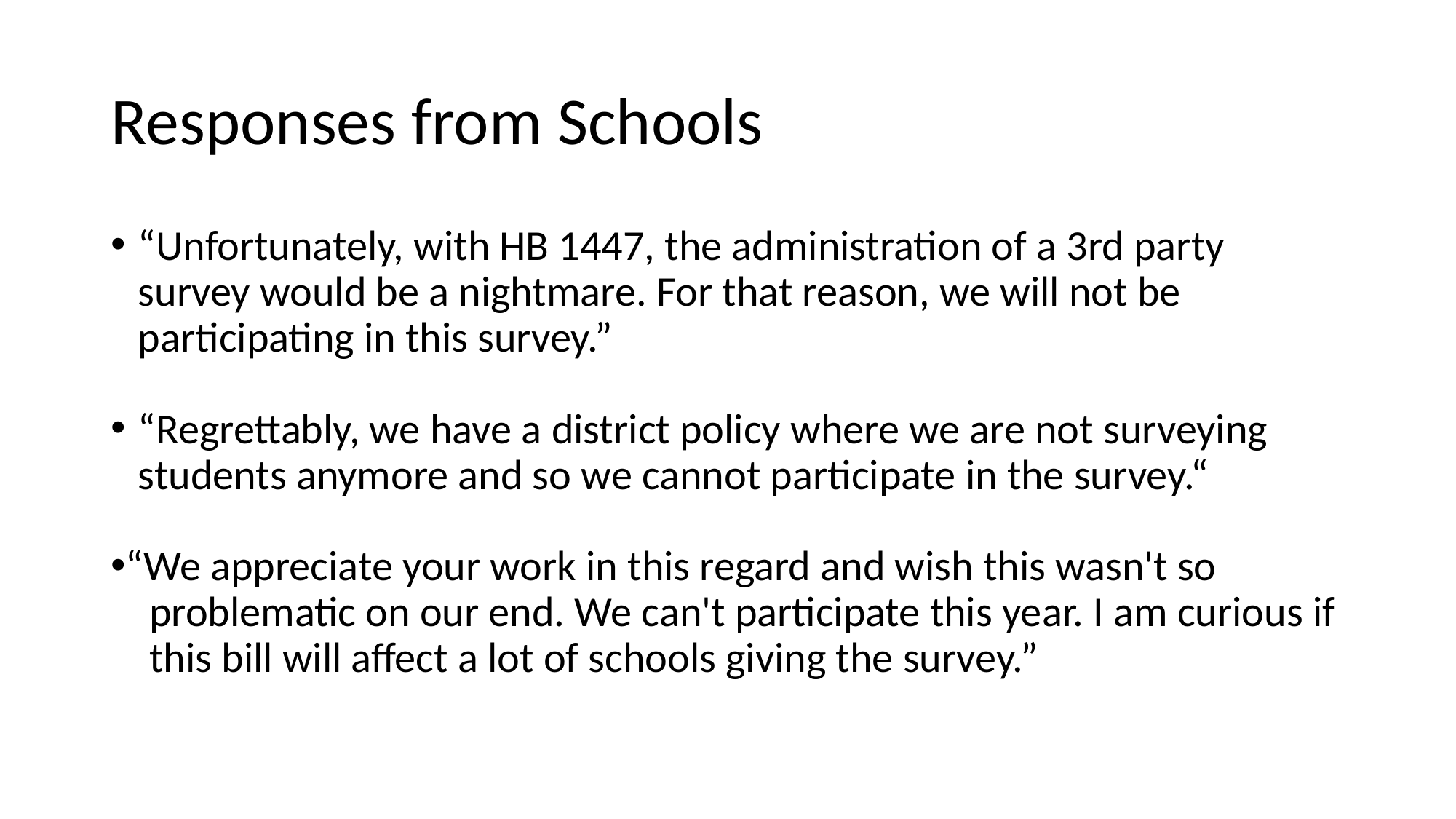

# Responses from Schools
“Unfortunately, with HB 1447, the administration of a 3rd party survey would be a nightmare. For that reason, we will not be participating in this survey.”

“Regrettably, we have a district policy where we are not surveying students anymore and so we cannot participate in the survey.“

“We appreciate your work in this regard and wish this wasn't so
    problematic on our end. We can't participate this year. I am curious if
    this bill will affect a lot of schools giving the survey.”